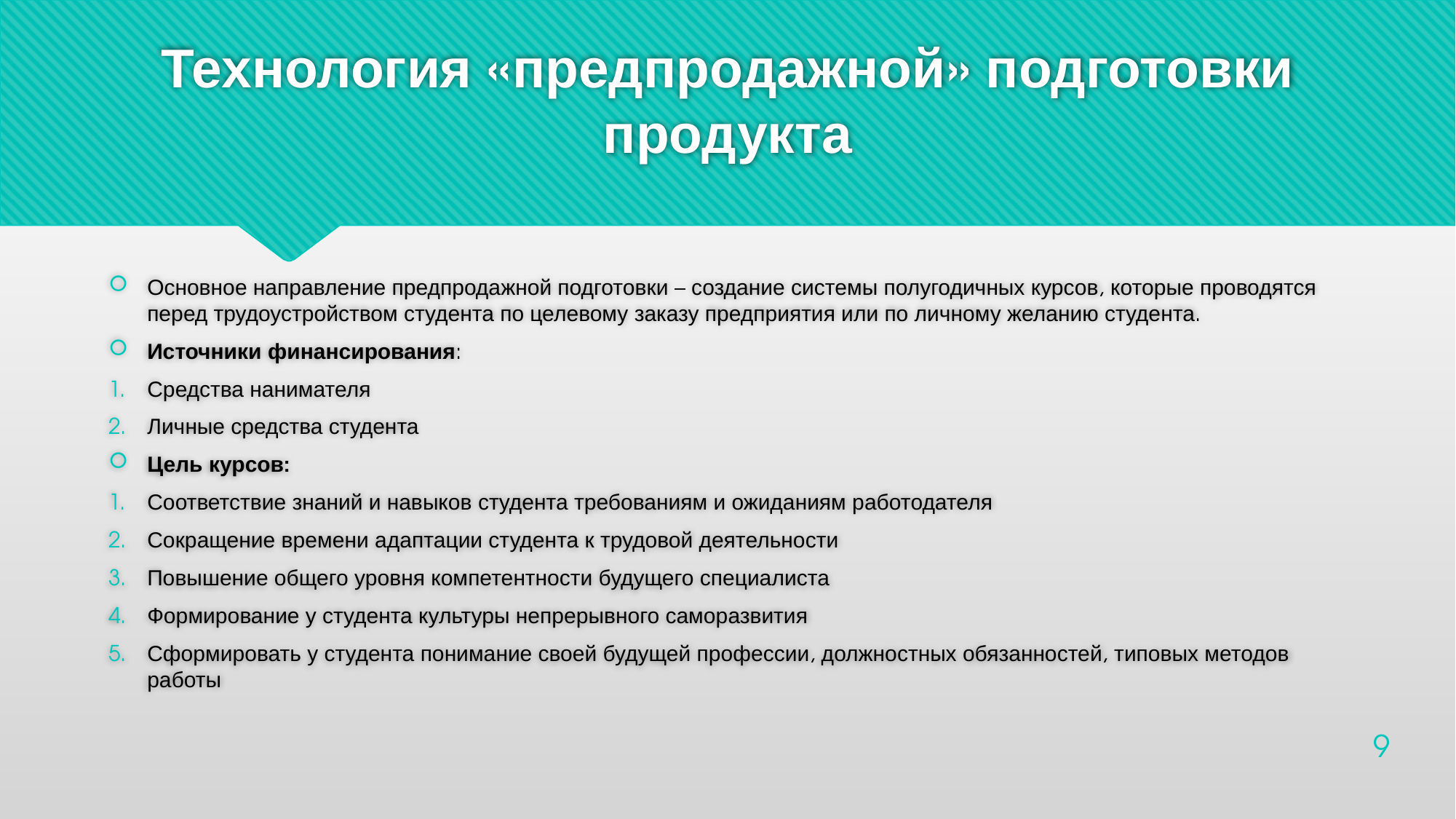

# Технология «предпродажной» подготовки продукта
Основное направление предпродажной подготовки – создание системы полугодичных курсов, которые проводятся перед трудоустройством студента по целевому заказу предприятия или по личному желанию студента.
Источники финансирования:
Средства нанимателя
Личные средства студента
Цель курсов:
Соответствие знаний и навыков студента требованиям и ожиданиям работодателя
Сокращение времени адаптации студента к трудовой деятельности
Повышение общего уровня компетентности будущего специалиста
Формирование у студента культуры непрерывного саморазвития
Сформировать у студента понимание своей будущей профессии, должностных обязанностей, типовых методов работы
9